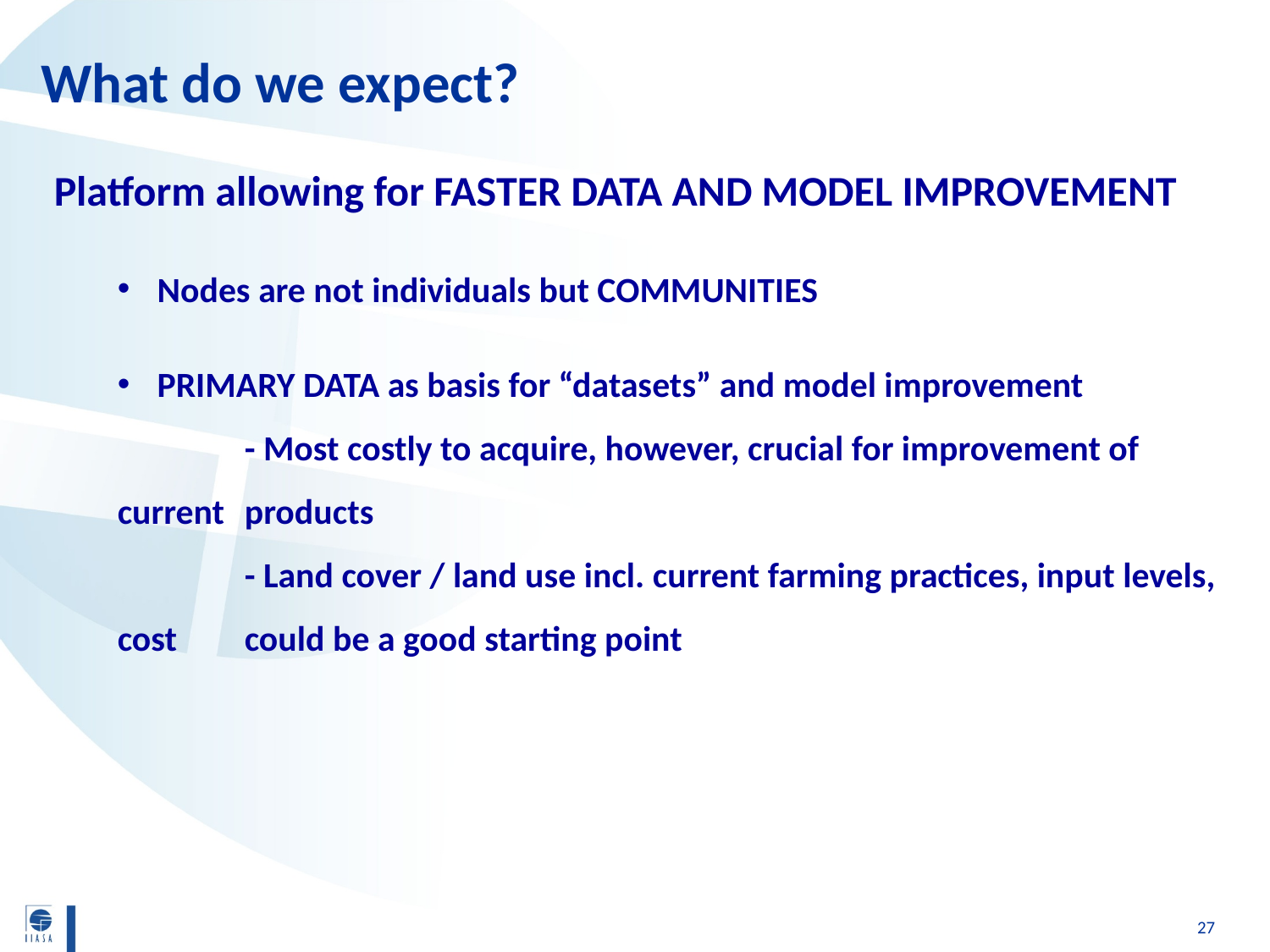

What do we expect?

Platform allowing for FASTER DATA AND MODEL IMPROVEMENT

Nodes are not individuals but COMMUNITIES

PRIMARY DATA as basis for “datasets” and model improvement
	- Most costly to acquire, however, crucial for improvement of current 	products
	- Land cover / land use incl. current farming practices, input levels, cost 	could be a good starting point

27